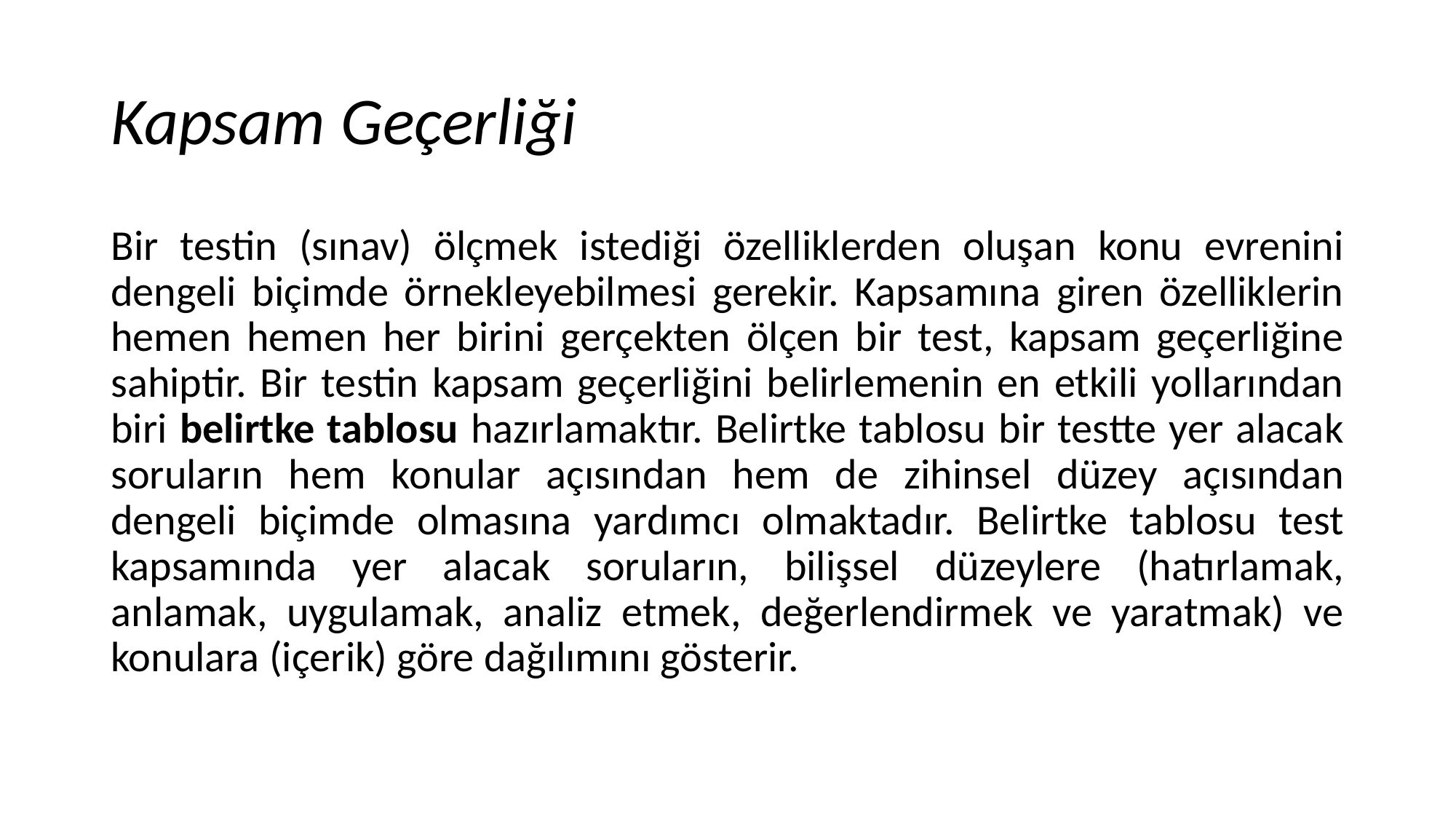

# Kapsam Geçerliği
Bir testin (sınav) ölçmek istediği özelliklerden oluşan konu evrenini dengeli biçimde örnekleyebilmesi gerekir. Kapsamına giren özelliklerin hemen hemen her birini gerçekten ölçen bir test, kapsam geçerliğine sahiptir. Bir testin kapsam geçerliğini belirlemenin en etkili yollarından biri belirtke tablosu hazırlamaktır. Belirtke tablosu bir testte yer alacak soruların hem konular açısından hem de zihinsel düzey açısından dengeli biçimde olmasına yardımcı olmaktadır. Belirtke tablosu test kapsamında yer alacak soruların, bilişsel düzeylere (hatırlamak, anlamak, uygulamak, analiz etmek, değerlendirmek ve yaratmak) ve konulara (içerik) göre dağılımını gösterir.